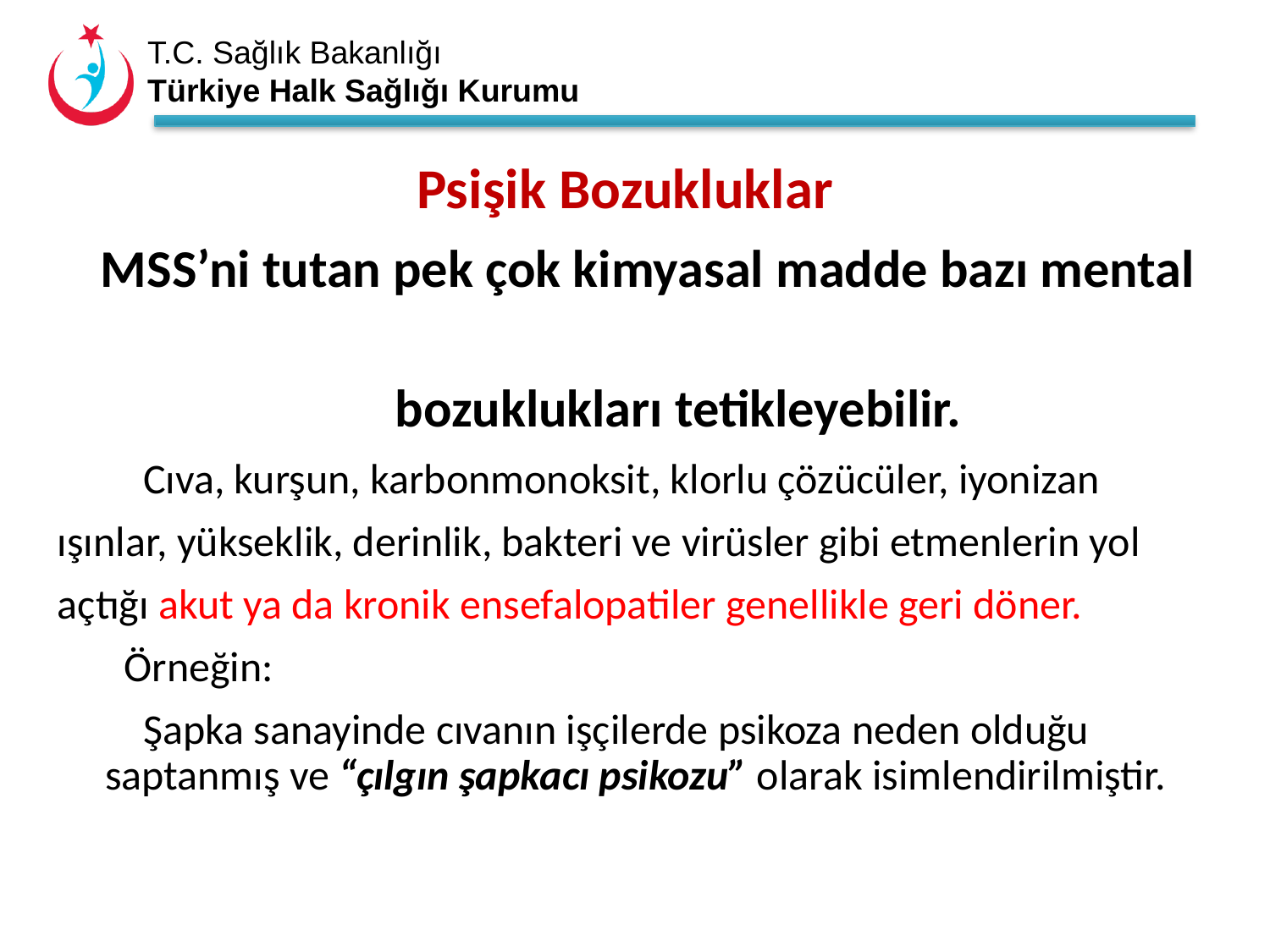

Psişik Bozukluklar
   MSS’ni tutan pek çok kimyasal madde bazı mental
                            bozuklukları tetikleyebilir.
         Cıva, kurşun, karbonmonoksit, klorlu çözücüler, iyonizan
ışınlar, yükseklik, derinlik, bakteri ve virüsler gibi etmenlerin yol
açtığı akut ya da kronik ensefalopatiler genellikle geri döner.
       Örneğin:
         Şapka sanayinde cıvanın işçilerde psikoza neden olduğu saptanmış ve “çılgın şapkacı psikozu” olarak isimlendirilmiştir.